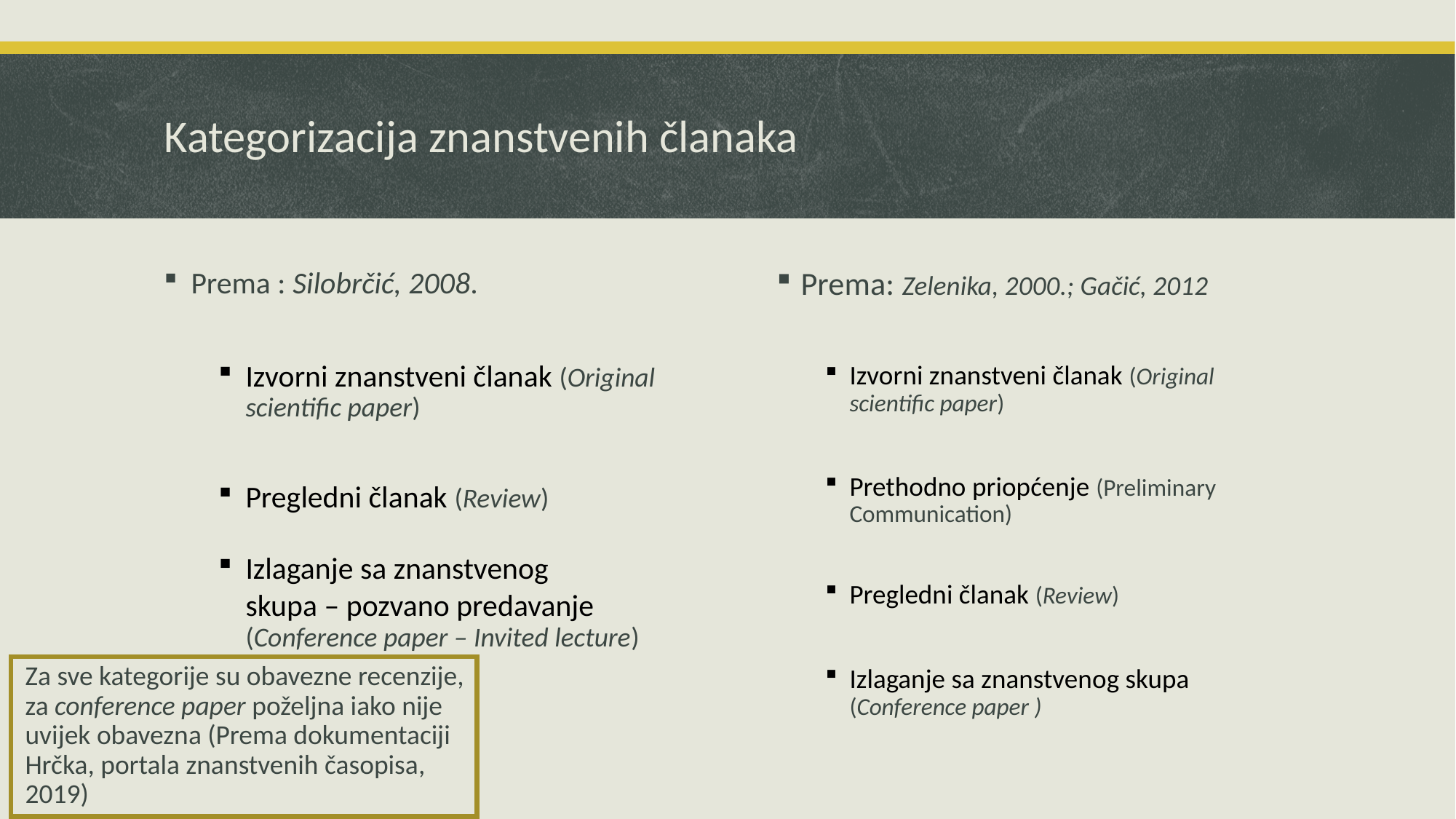

# Kategorizacija znanstvenih članaka
Prema : Silobrčić, 2008.

Izvorni znanstveni članak (Original scientific paper)

Pregledni članak (Review)

Izlaganje sa znanstvenog
	skupa – pozvano predavanje (Conference paper – Invited lecture)

Prema: Zelenika, 2000.; Gačić, 2012

Izvorni znanstveni članak (Original scientific paper)

Prethodno priopćenje (Preliminary Communication)

Pregledni članak (Review)

Izlaganje sa znanstvenog skupa (Conference paper )

Za sve kategorije su obavezne recenzije, za conference paper poželjna iako nije uvijek obavezna (Prema dokumentaciji Hrčka, portala znanstvenih časopisa, 2019)